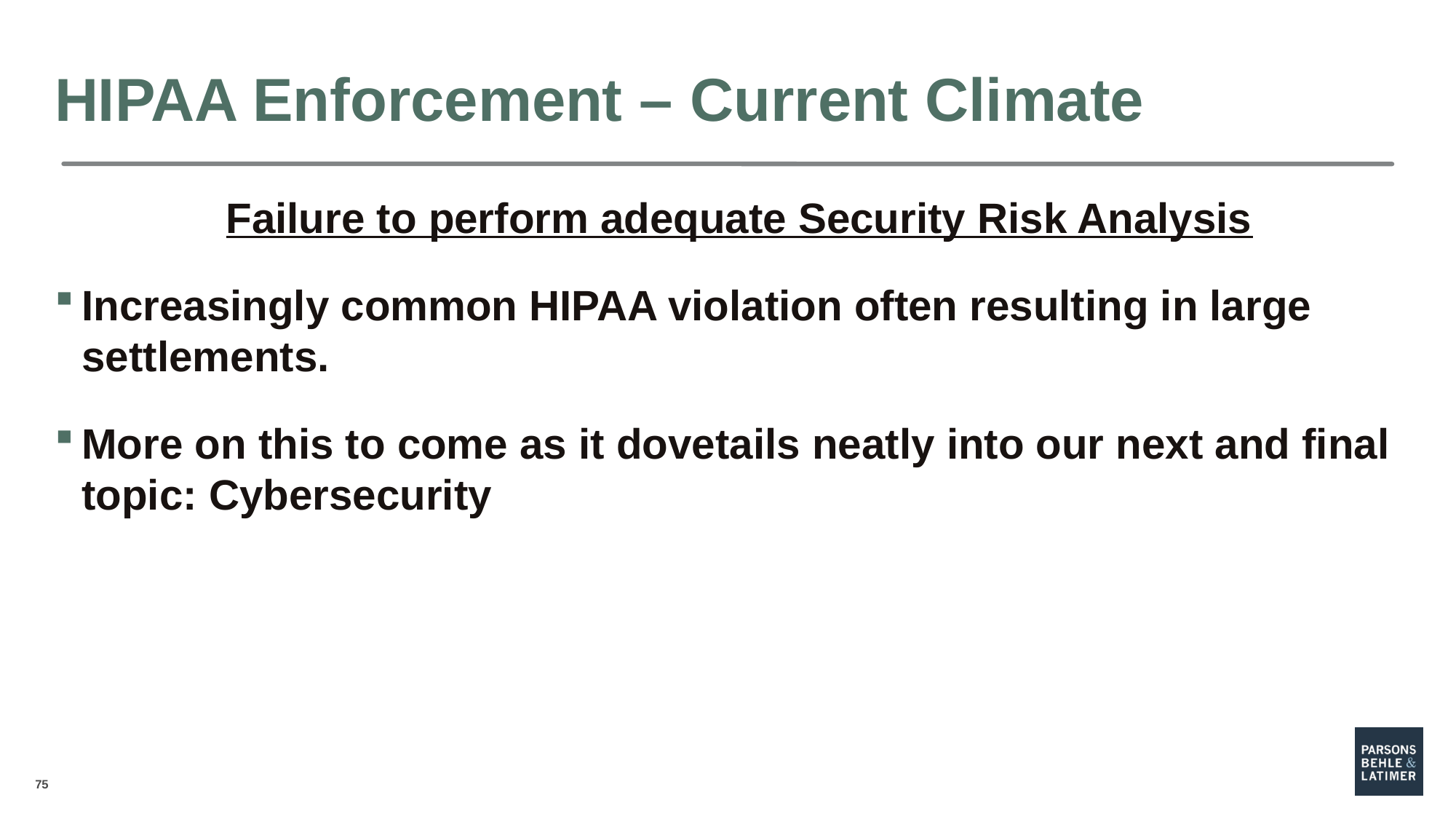

# HIPAA Enforcement – Current Climate
Failure to perform adequate Security Risk Analysis
Increasingly common HIPAA violation often resulting in large settlements.
More on this to come as it dovetails neatly into our next and final topic: Cybersecurity